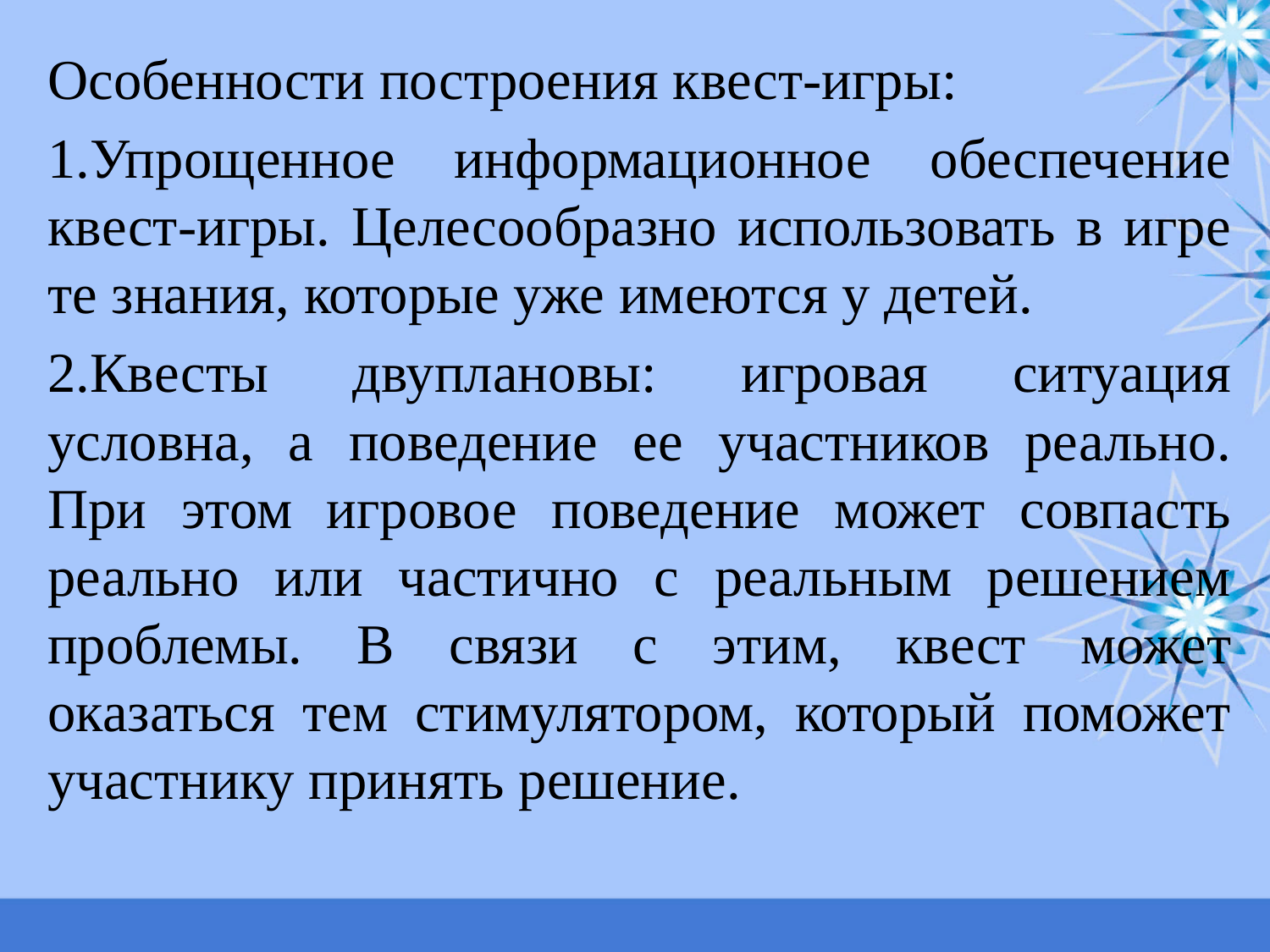

Особенности построения квест-игры:
1.Упрощенное информационное обеспечение квест-игры. Целесообразно использовать в игре те знания, которые уже имеются у детей.
2.Квесты двуплановы: игровая ситуация условна, а поведение ее участников реально. При этом игровое поведение может совпасть реально или частично с реальным решением проблемы. В связи с этим, квест может оказаться тем стимулятором, который поможет участнику принять решение.